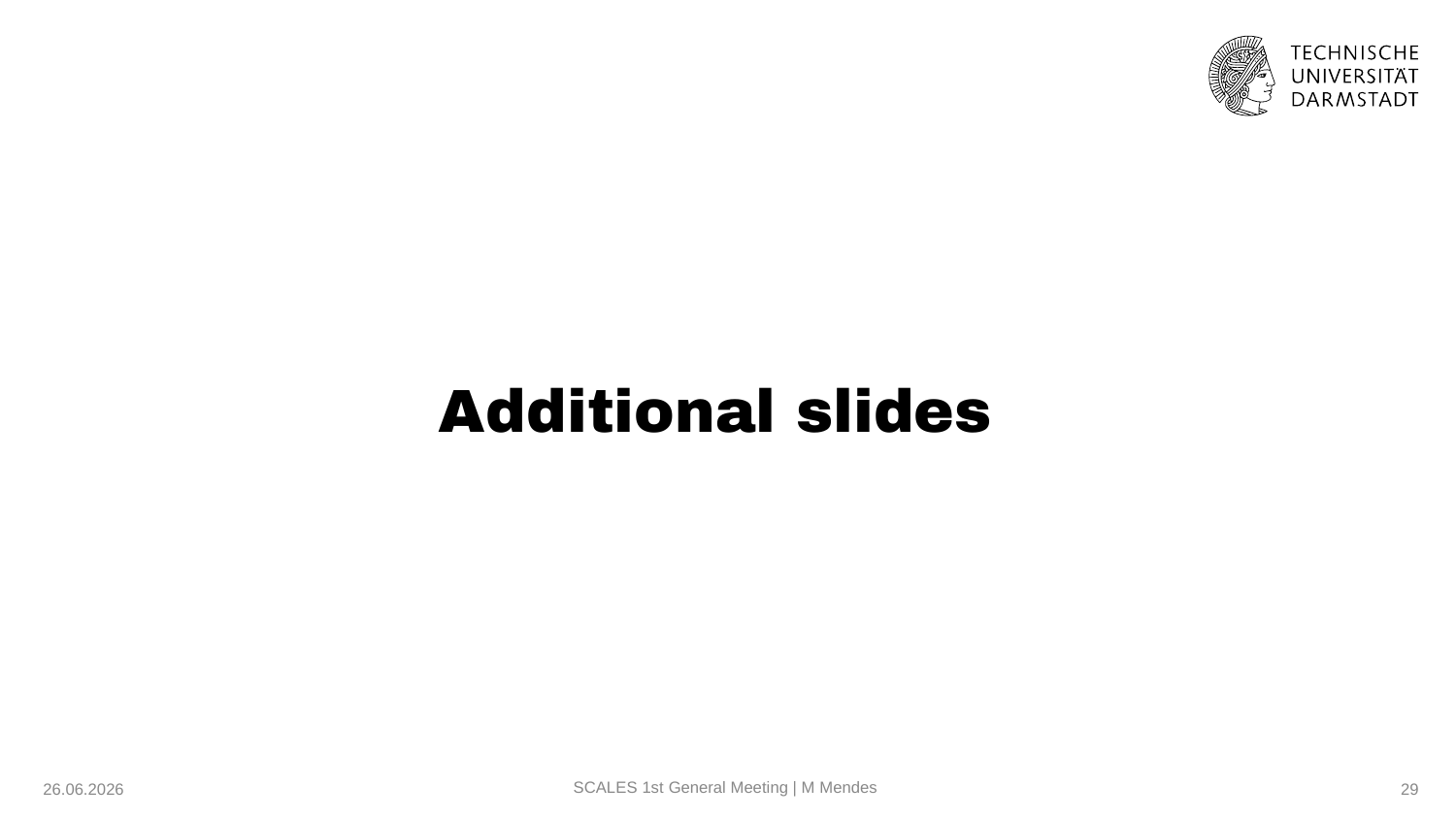

# Additional slides
SCALES 1st General Meeting | M Mendes
26.06.2026
29